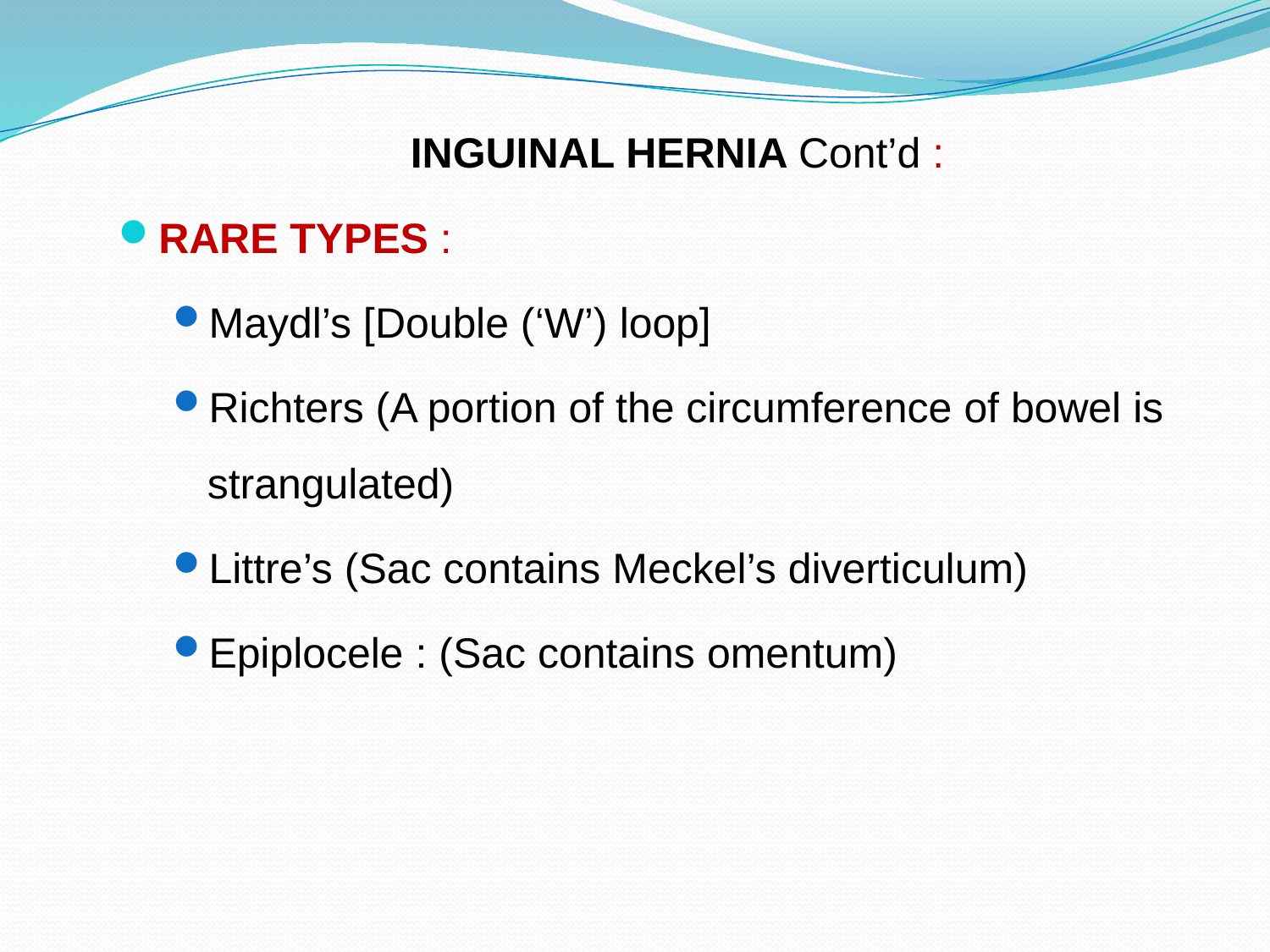

INGUINAL HERNIA Cont’d :
RARE TYPES :
Maydl’s [Double (‘W’) loop]
Richters (A portion of the circumference of bowel is strangulated)
Littre’s (Sac contains Meckel’s diverticulum)
Epiplocele : (Sac contains omentum)